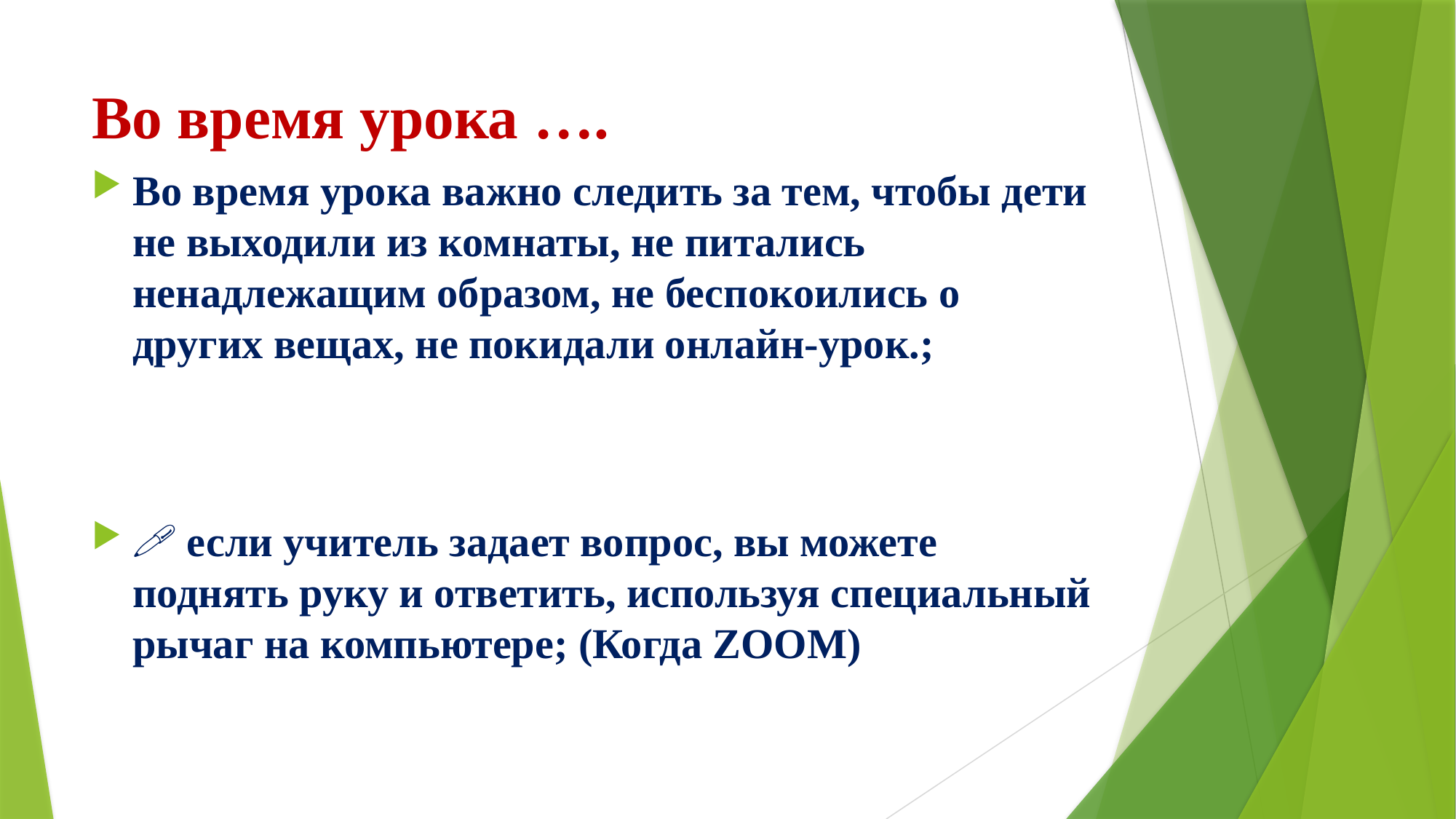

# Во время урока ….
Во время урока важно следить за тем, чтобы дети не выходили из комнаты, не питались ненадлежащим образом, не беспокоились о других вещах, не покидали онлайн-урок.;

🖊️ если учитель задает вопрос, вы можете поднять руку и ответить, используя специальный рычаг на компьютере; (Когда ZOOM)